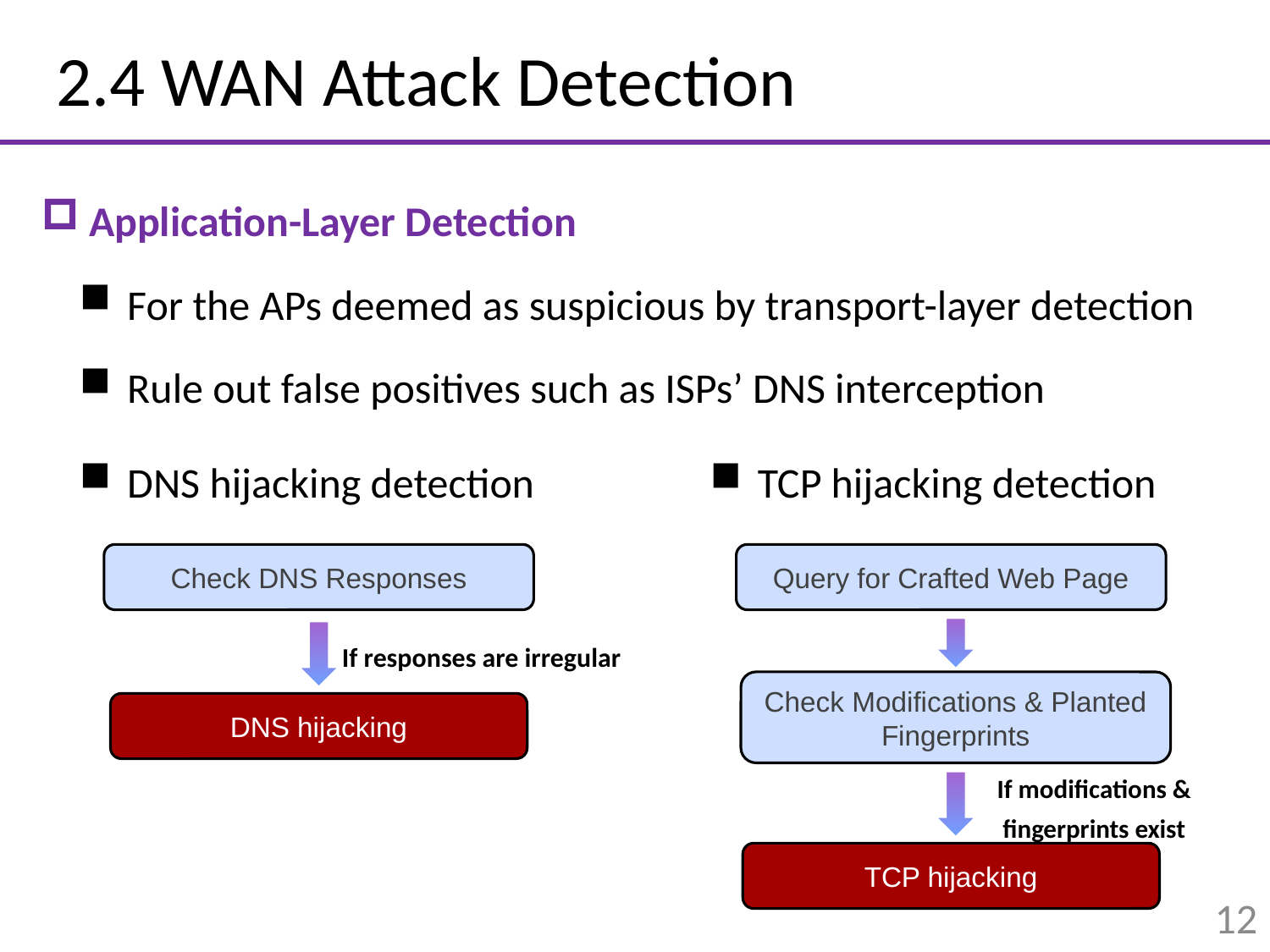

2.4 WAN Attack Detection
Application-Layer Detection
For the APs deemed as suspicious by transport-layer detection
Rule out false positives such as ISPs’ DNS interception
DNS hijacking detection
TCP hijacking detection
Check DNS Responses
Query for Crafted Web Page

If responses are irregular

Check Modifications & Planted Fingerprints
DNS hijacking
If modifications & fingerprints exist

TCP hijacking
12